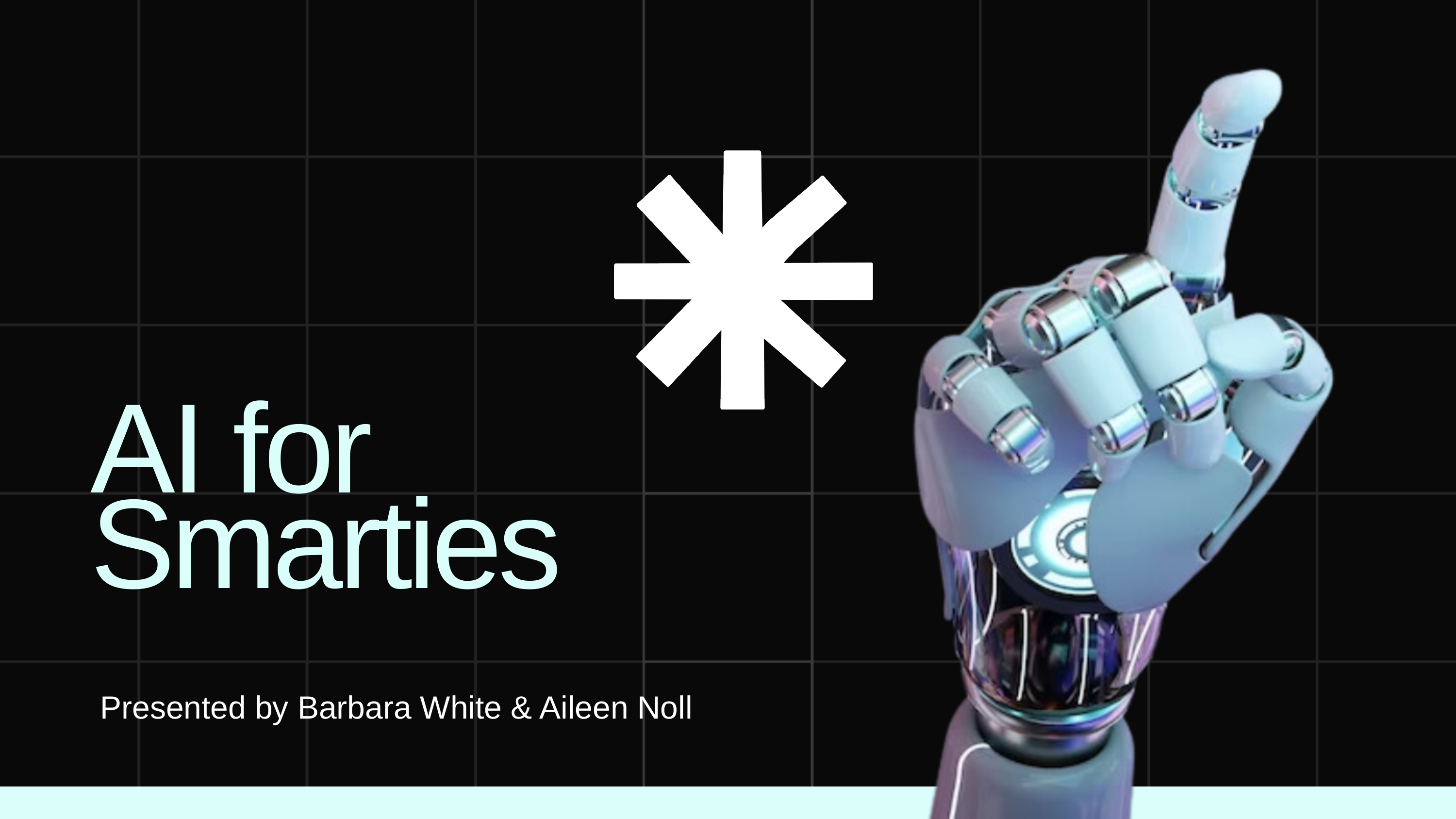

AI for Smarties
Presented by Barbara White & Aileen Noll